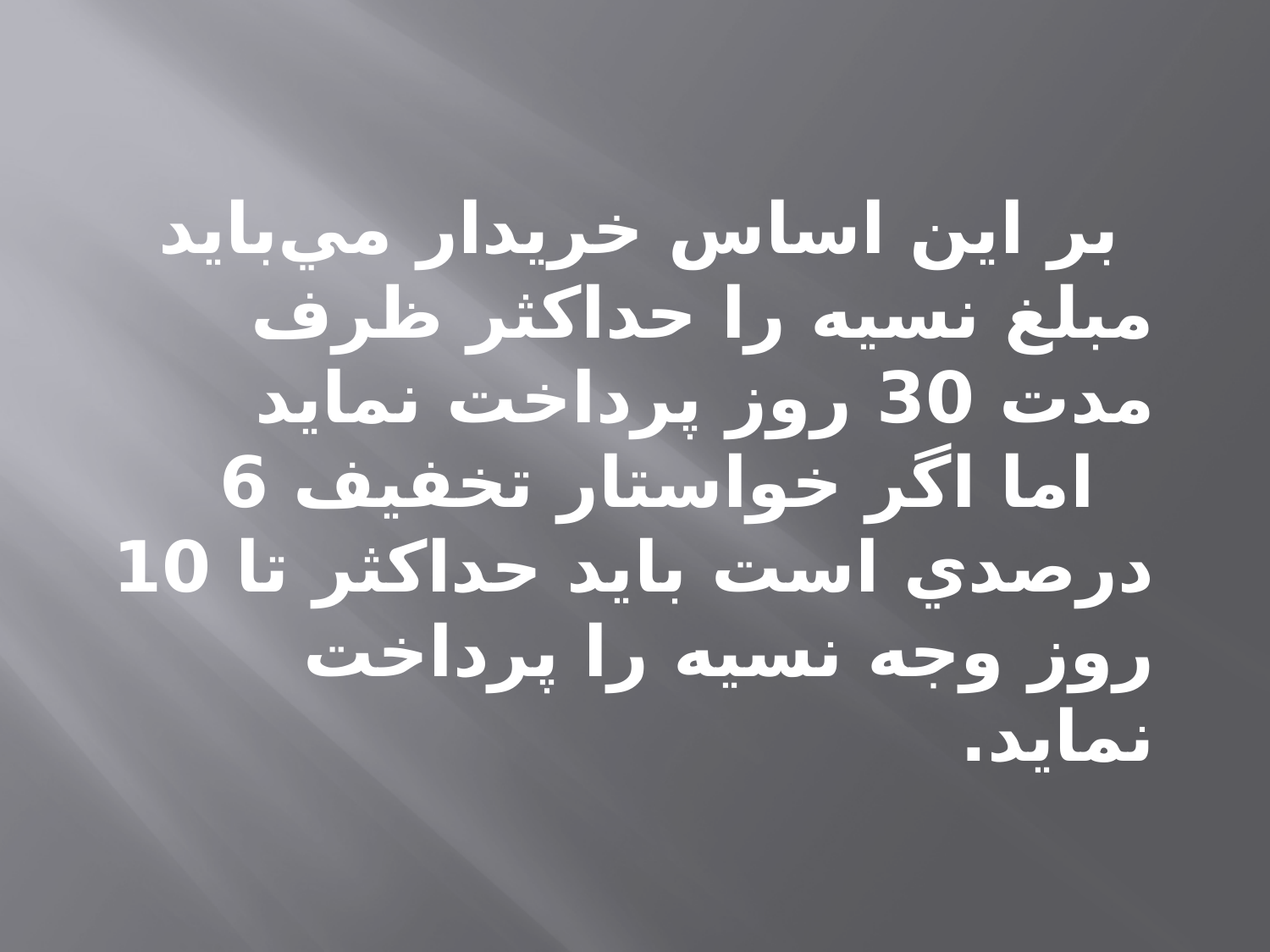

بر اين اساس خريدار مي‌بايد مبلغ نسيه را حداكثر ظرف مدت 30 روز پرداخت نمايد
 اما اگر خواستار تخفيف 6 درصدي است بايد حداكثر تا 10 روز وجه نسيه را پرداخت نمايد.